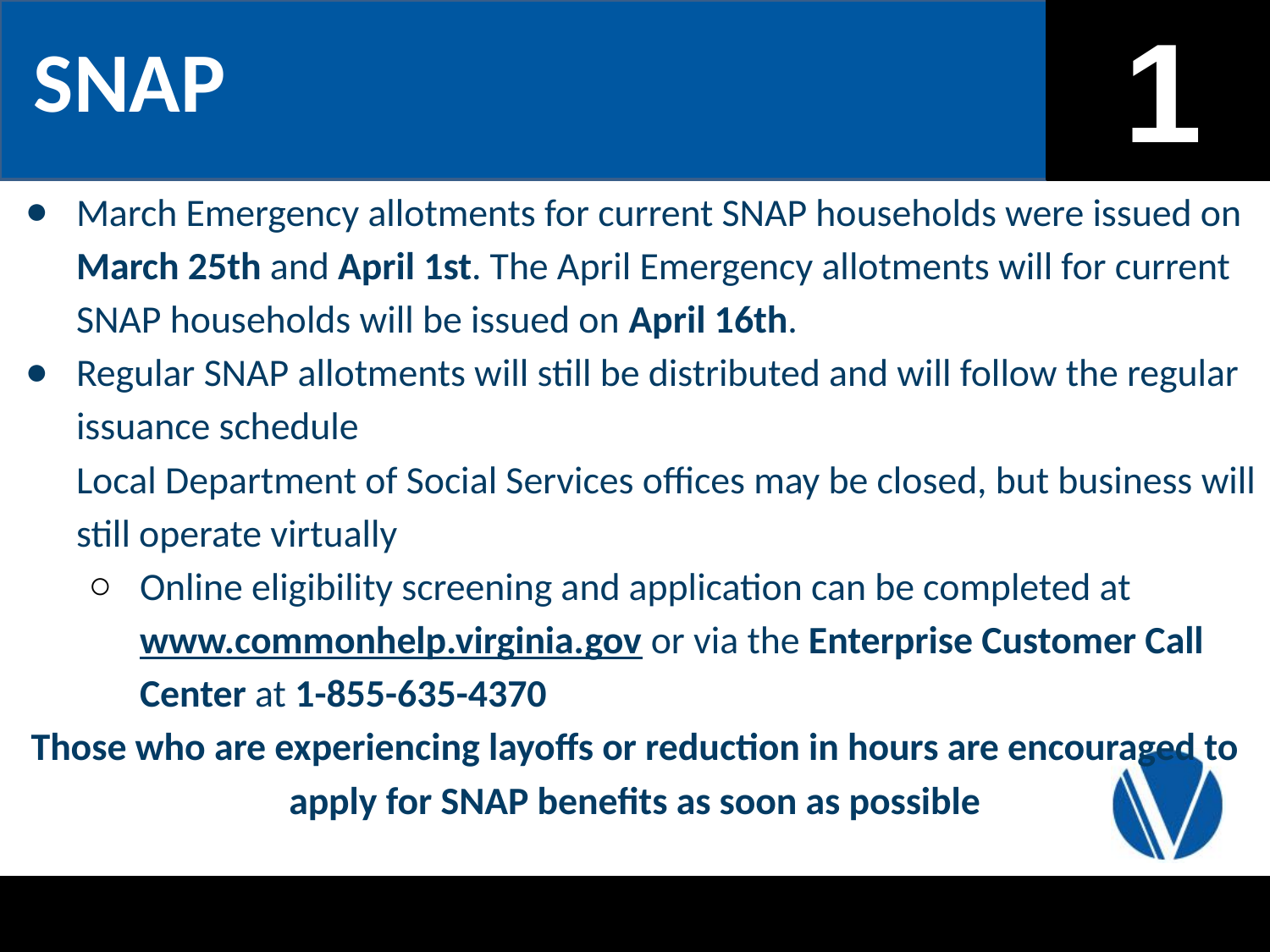

SNAP
March Emergency allotments for current SNAP households were issued on March 25th and April 1st. The April Emergency allotments will for current SNAP households will be issued on April 16th.
Regular SNAP allotments will still be distributed and will follow the regular issuance schedule
Local Department of Social Services offices may be closed, but business will still operate virtually
Online eligibility screening and application can be completed at www.commonhelp.virginia.gov or via the Enterprise Customer Call Center at 1-855-635-4370
Those who are experiencing layoffs or reduction in hours are encouraged to apply for SNAP benefits as soon as possible